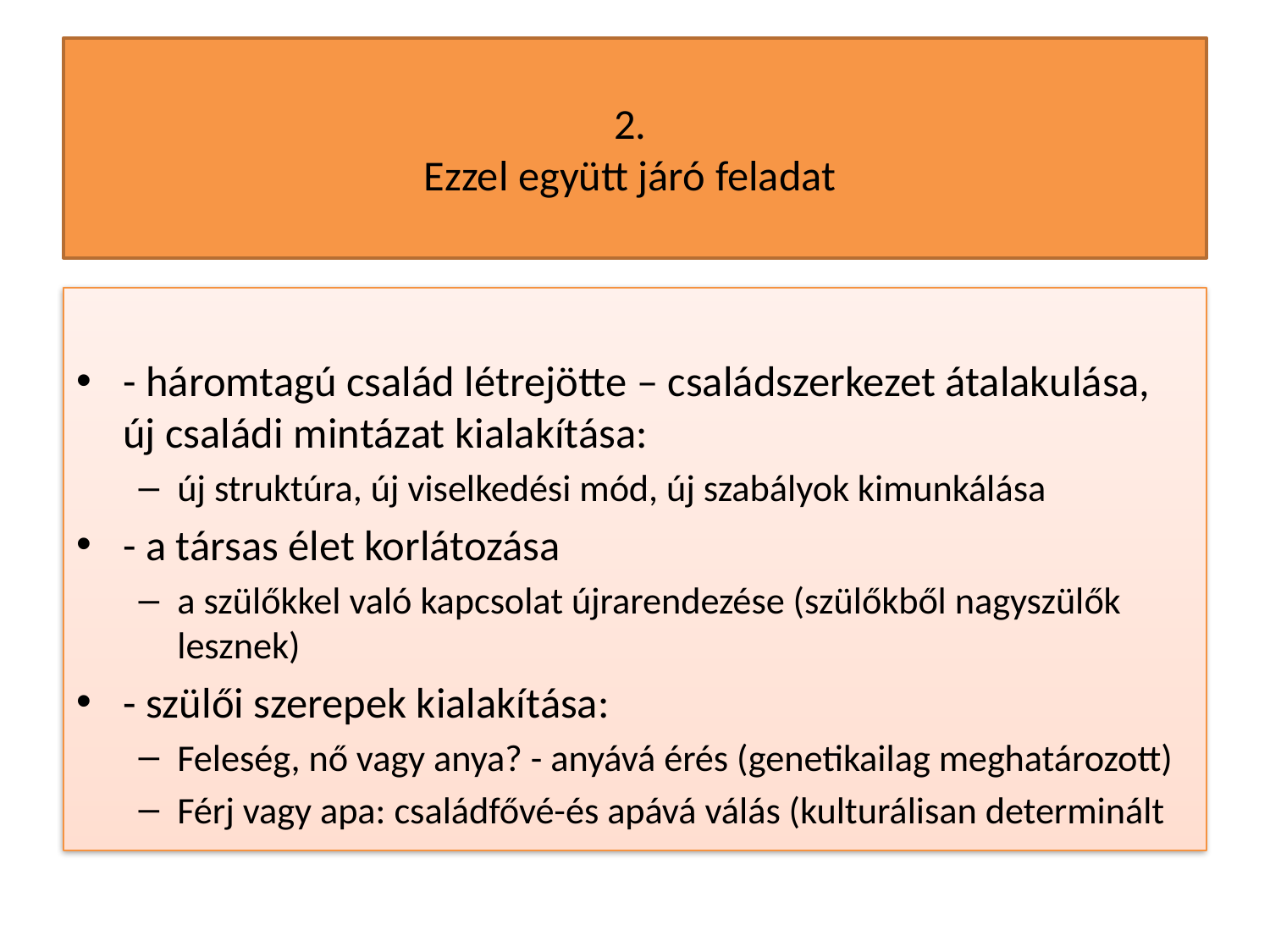

# 2. Ezzel együtt járó feladat

- háromtagú család létrejötte – családszerkezet átalakulása, új családi mintázat kialakítása:
új struktúra, új viselkedési mód, új szabályok kimunkálása
- a társas élet korlátozása
a szülőkkel való kapcsolat újrarendezése (szülőkből nagyszülők lesznek)
- szülői szerepek kialakítása:
Feleség, nő vagy anya? - anyává érés (genetikailag meghatározott)
Férj vagy apa: családfővé-és apává válás (kulturálisan determinált